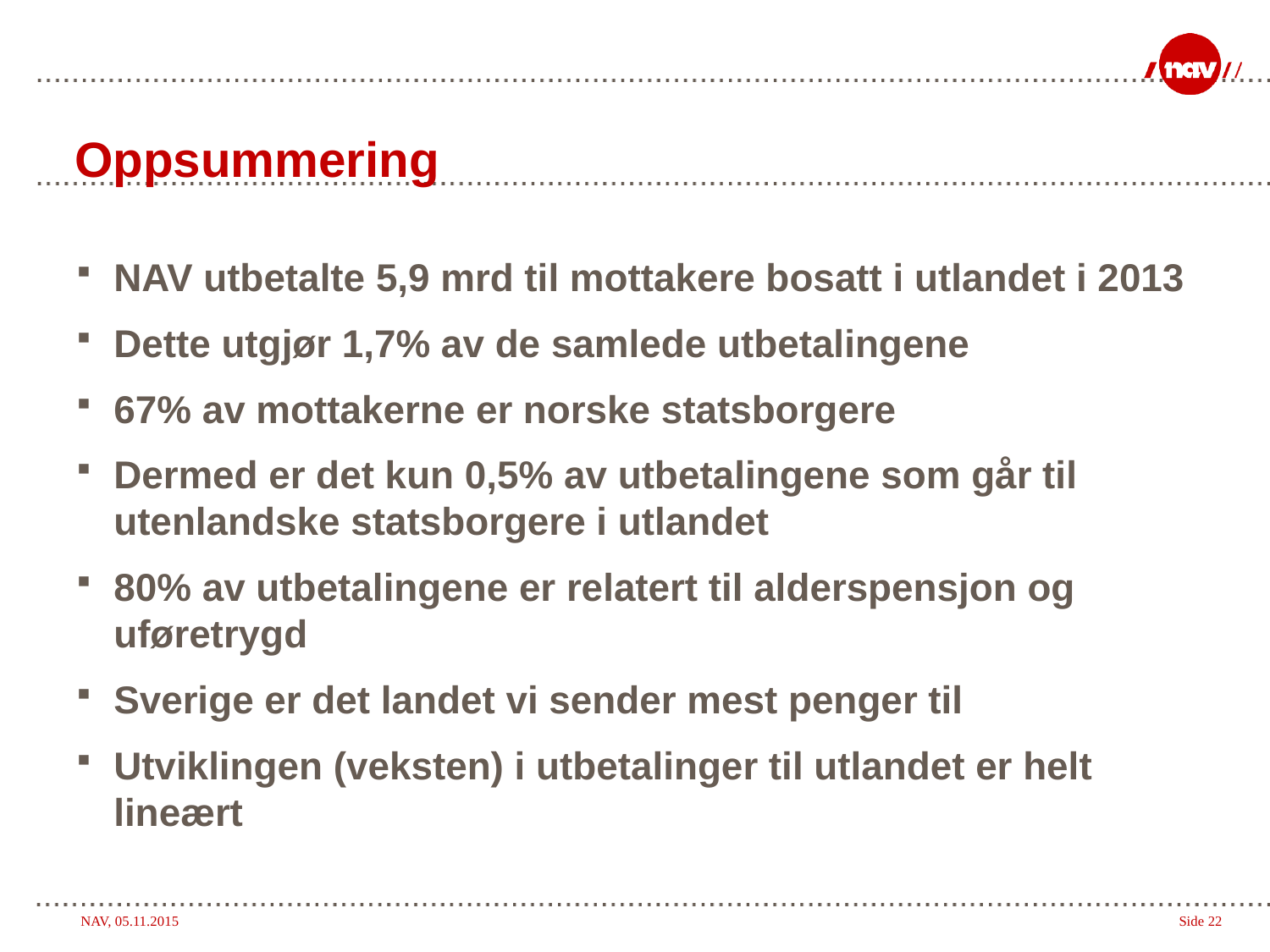

# Oppsummering
NAV utbetalte 5,9 mrd til mottakere bosatt i utlandet i 2013
Dette utgjør 1,7% av de samlede utbetalingene
67% av mottakerne er norske statsborgere
Dermed er det kun 0,5% av utbetalingene som går til utenlandske statsborgere i utlandet
80% av utbetalingene er relatert til alderspensjon og uføretrygd
Sverige er det landet vi sender mest penger til
Utviklingen (veksten) i utbetalinger til utlandet er helt lineært